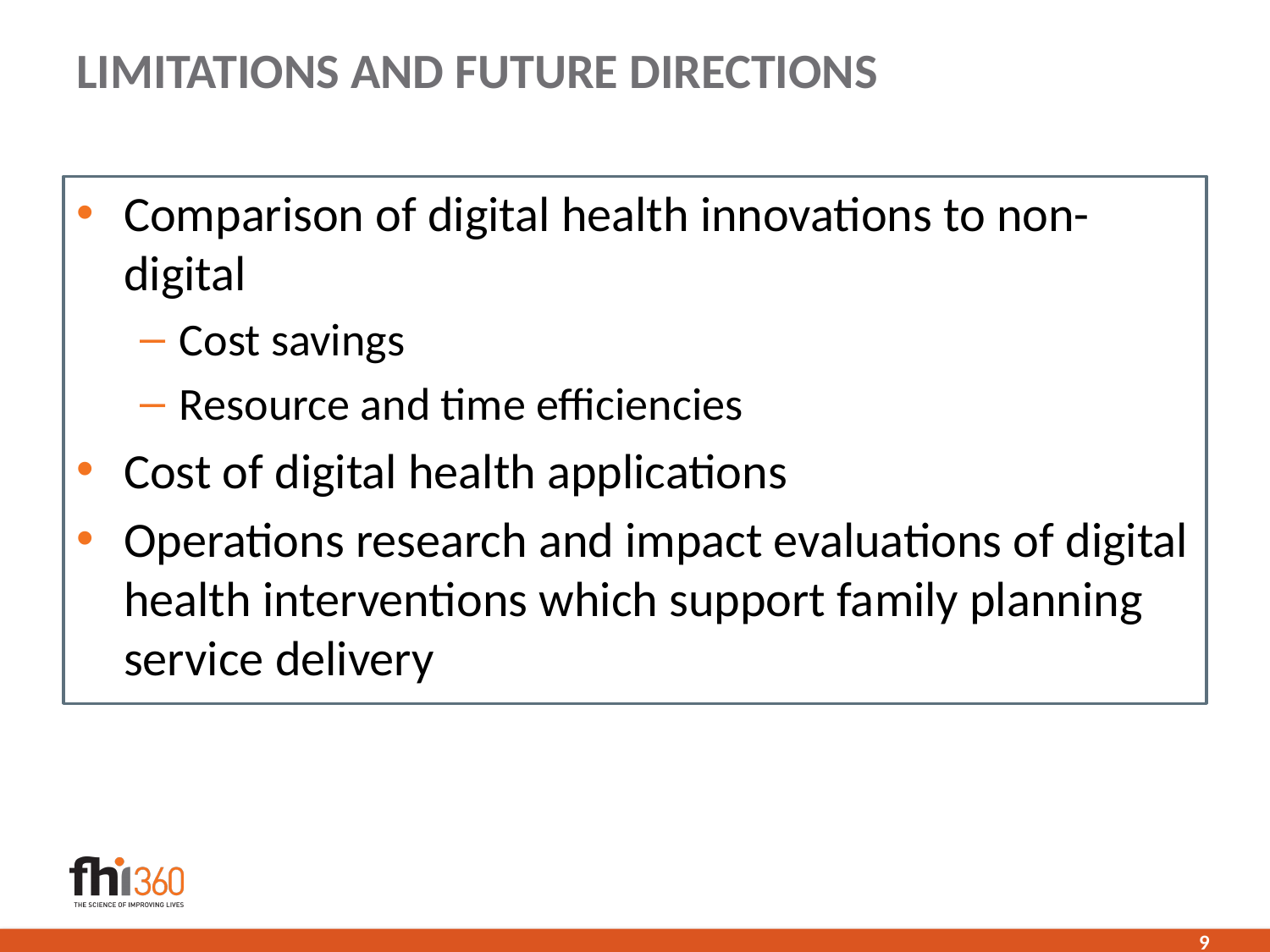

# LIMITATIONS AND FUTURE DIRECTIONS
Comparison of digital health innovations to non-digital
Cost savings
Resource and time efficiencies
Cost of digital health applications
Operations research and impact evaluations of digital health interventions which support family planning service delivery
9